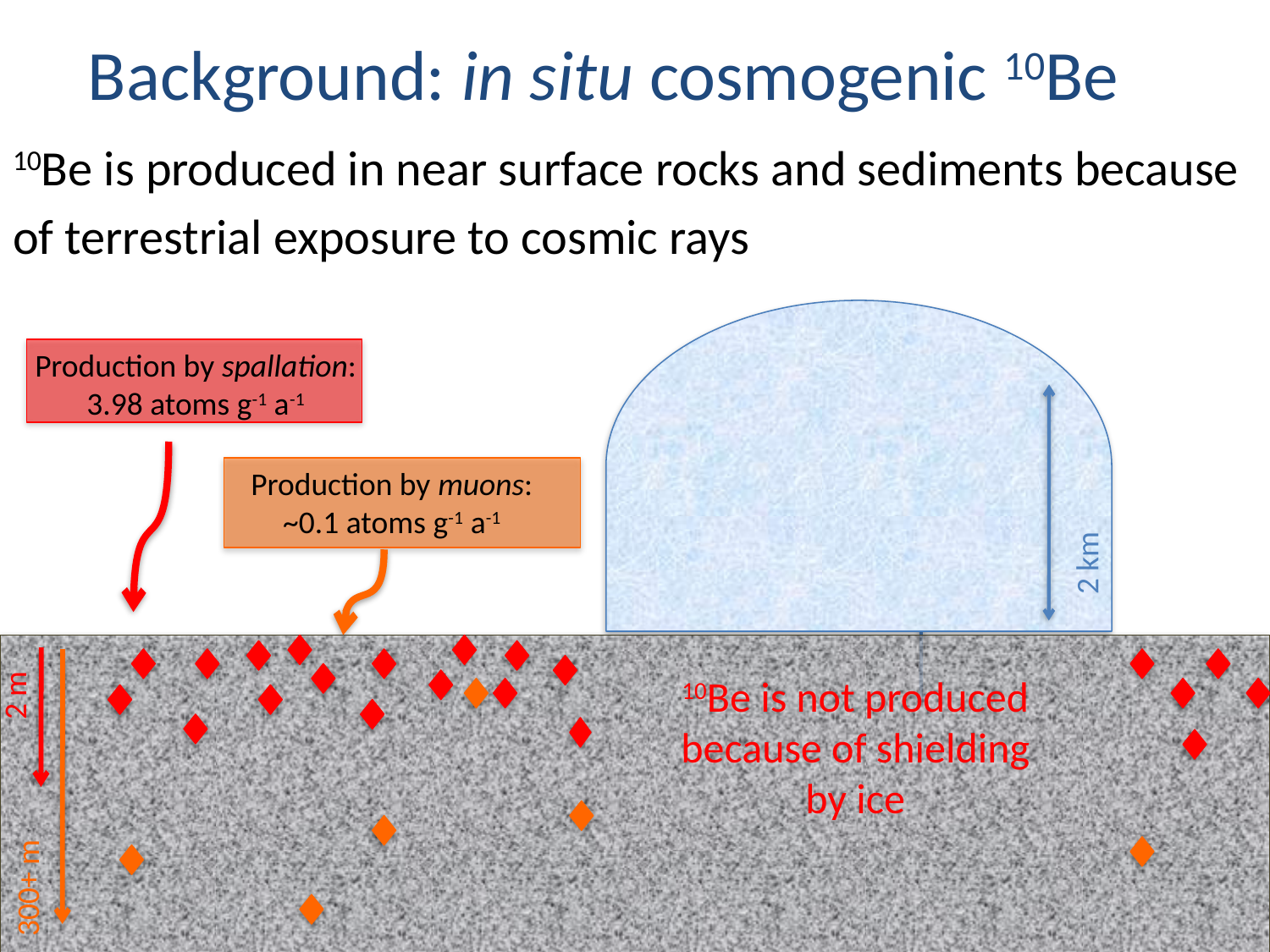

# Background: in situ cosmogenic 10Be
10Be is produced in near surface rocks and sediments because
of terrestrial exposure to cosmic rays

2 km
Production by spallation:
3.98 atoms g-1 a-1

Production by muons:
~0.1 atoms g-1 a-1

2 m
10Be is not produced because of shielding by ice

300+ m